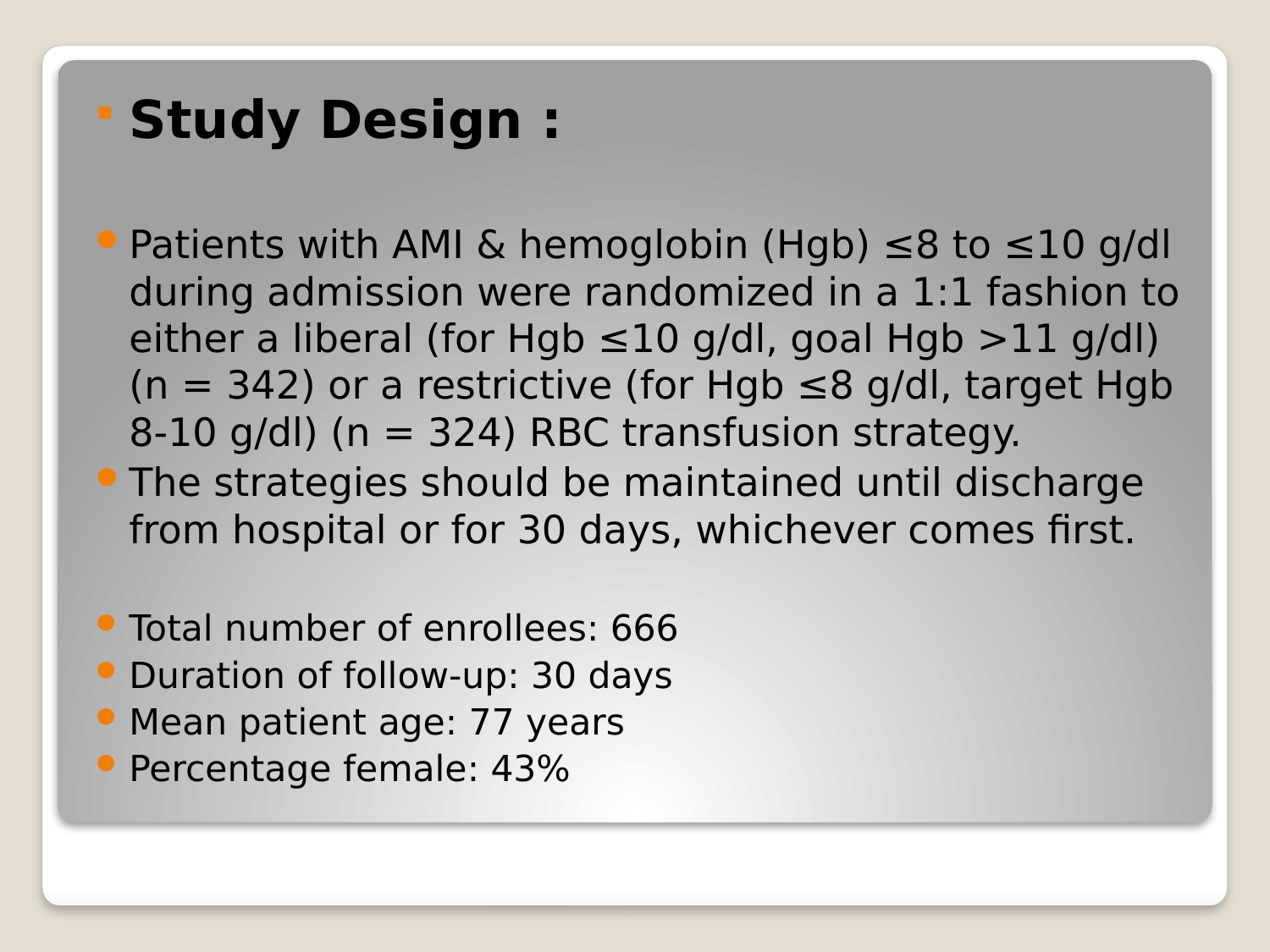

Study Design :

Patients with AMI & hemoglobin (Hgb) ≤8 to ≤10 g/dl during admission were randomized in a 1:1 fashion to either a liberal (for Hgb ≤10 g/dl, goal Hgb >11 g/dl) (n = 342) or a restrictive (for Hgb ≤8 g/dl, target Hgb 8-10 g/dl) (n = 324) RBC transfusion strategy.
The strategies should be maintained until discharge from hospital or for 30 days, whichever comes first.

Total number of enrollees: 666
Duration of follow-up: 30 days
Mean patient age: 77 years
Percentage female: 43%

#